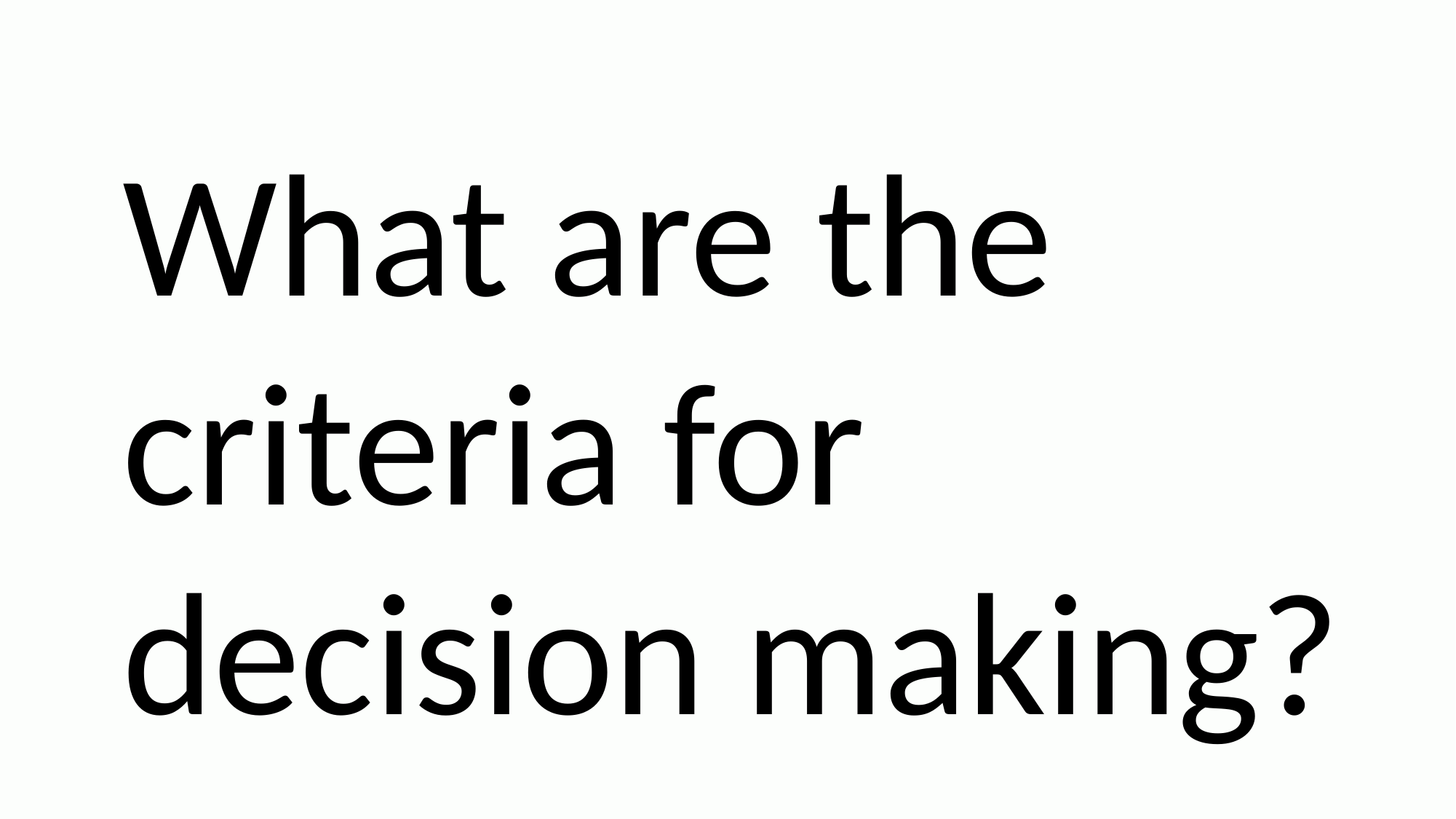

What are the criteria for decision making?